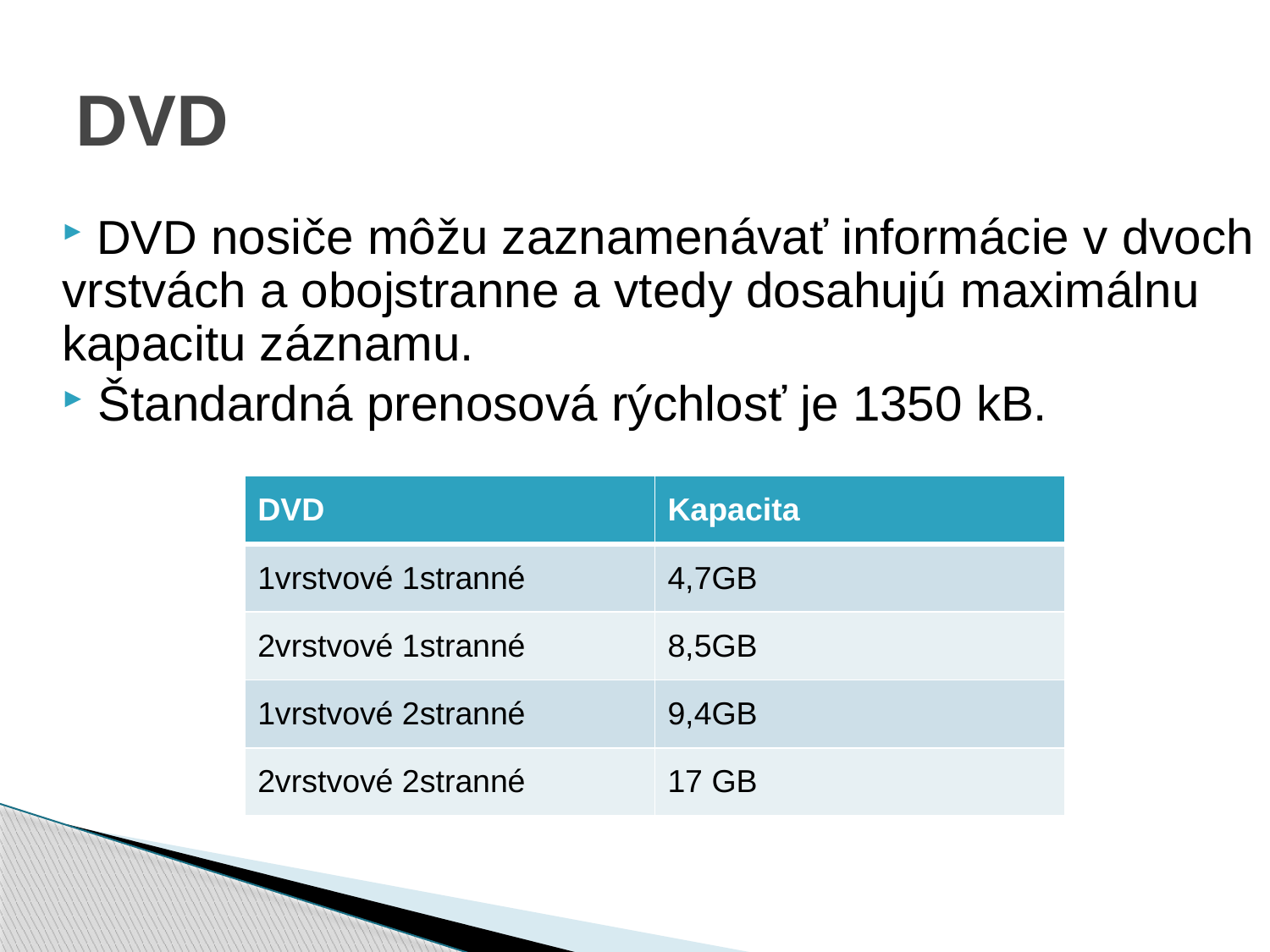

# DVD
 DVD nosiče môžu zaznamenávať informácie v dvoch vrstvách a obojstranne a vtedy dosahujú maximálnu kapacitu záznamu.
 Štandardná prenosová rýchlosť je 1350 kB.

| DVD | Kapacita |
| --- | --- |
| 1vrstvové 1stranné | 4,7GB |
| 2vrstvové 1stranné | 8,5GB |
| 1vrstvové 2stranné | 9,4GB |
| 2vrstvové 2stranné | 17 GB |